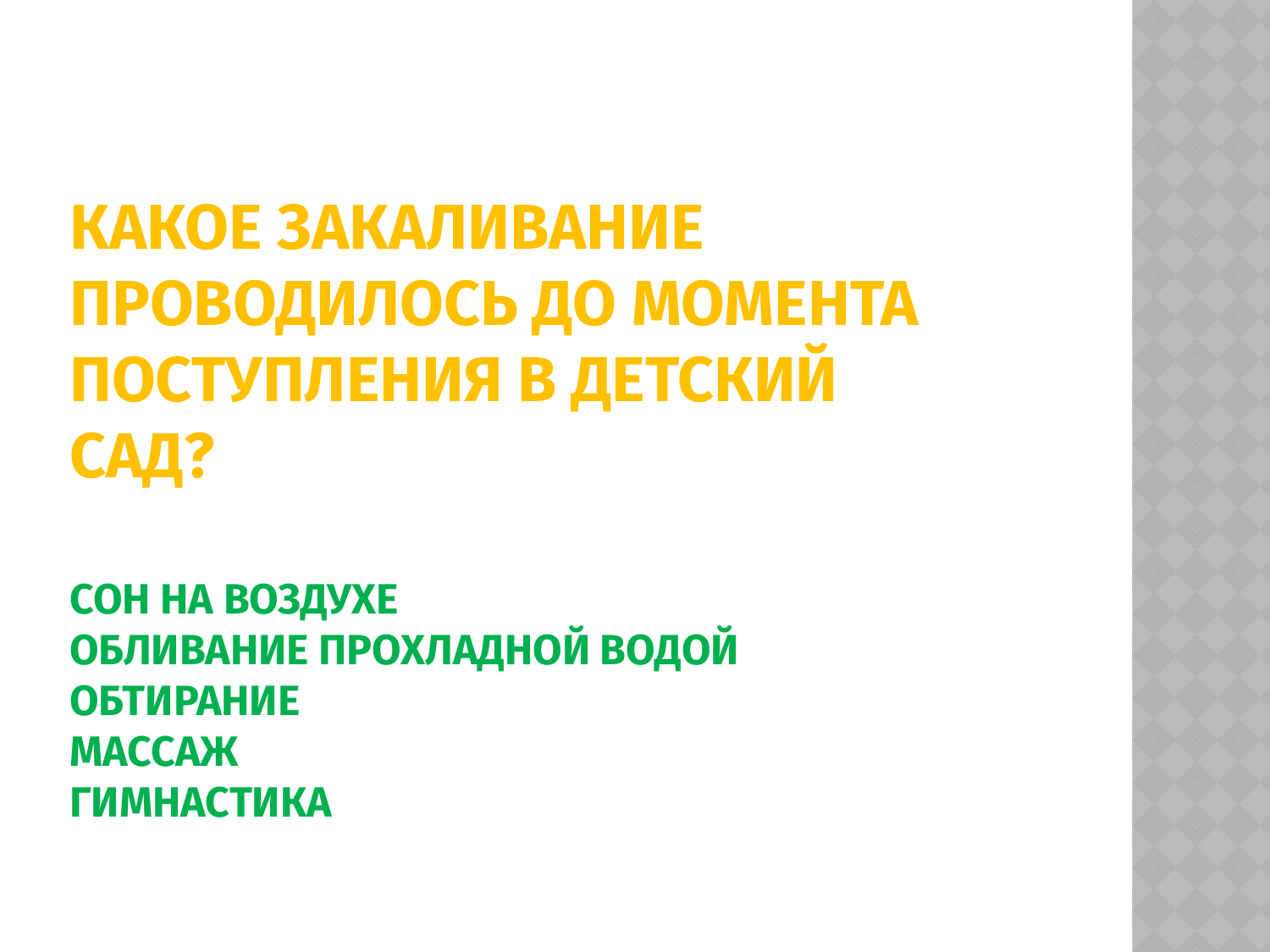

# Какое закаливание проводилось до момента поступления в детский              сад? Сон на воздухе Обливание прохладной водой Обтирание Массаж Гимнастика